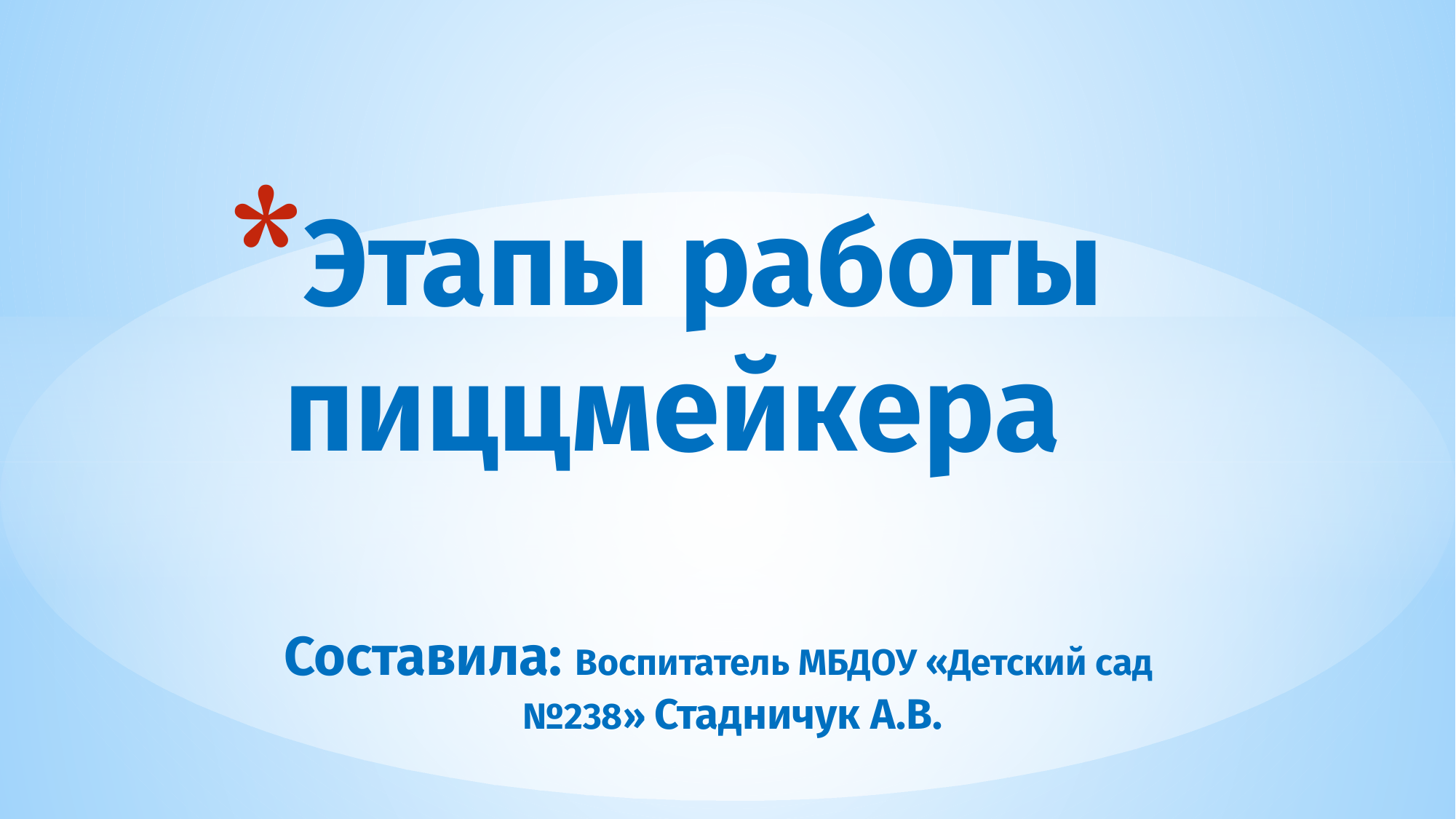

# Этапы работы пиццмейкера Составила: Воспитатель МБДОУ «Детский сад №238» Стадничук А.В.